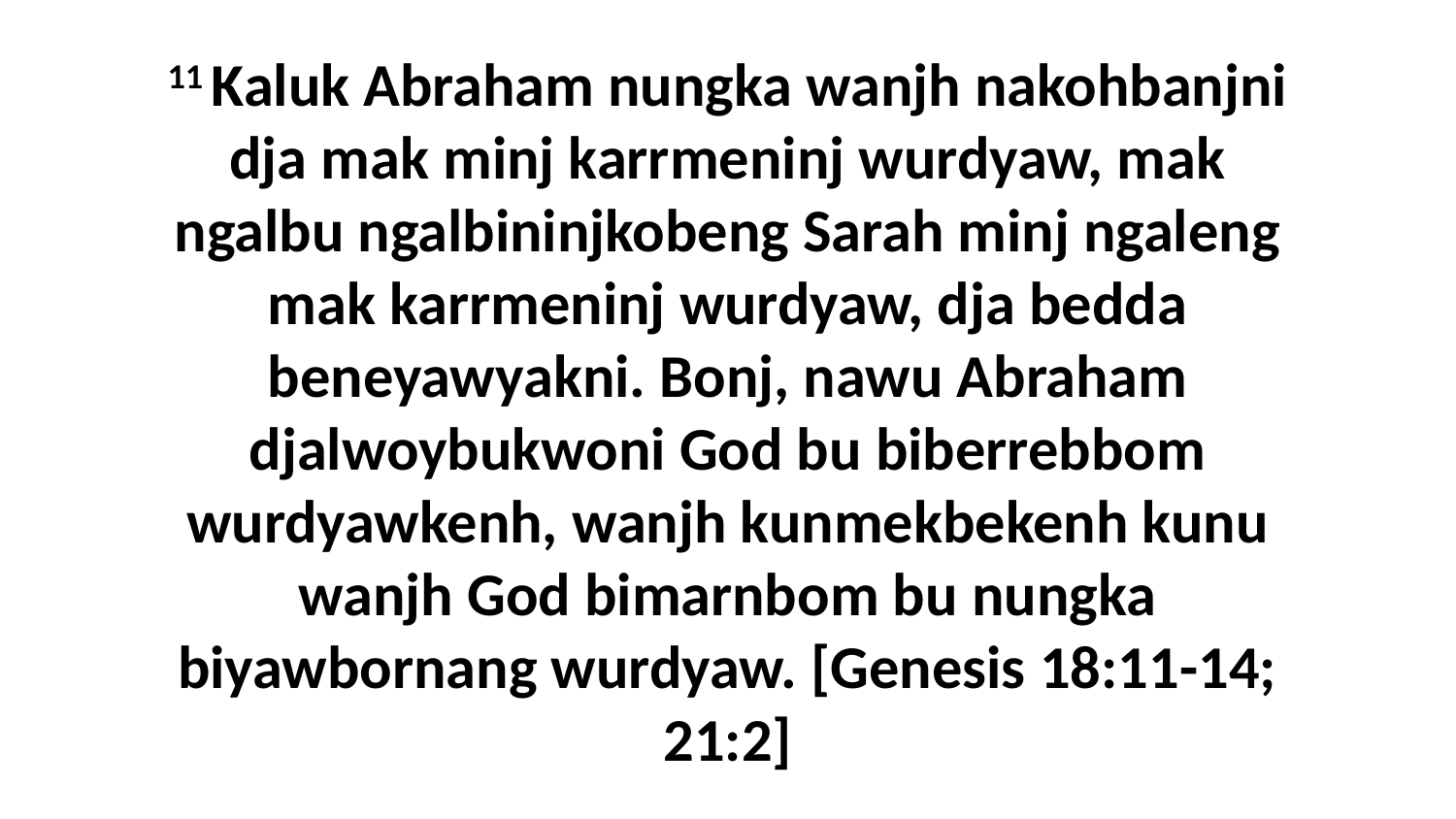

11 Kaluk Abraham nungka wanjh nakohbanjni dja mak minj karrmeninj wurdyaw, mak ngalbu ngalbininjkobeng Sarah minj ngaleng mak karrmeninj wurdyaw, dja bedda beneyawyakni. Bonj, nawu Abraham djalwoybukwoni God bu biberrebbom wurdyawkenh, wanjh kunmekbekenh kunu wanjh God bimarnbom bu nungka biyawbornang wurdyaw. [Genesis 18:11-14; 21:2]